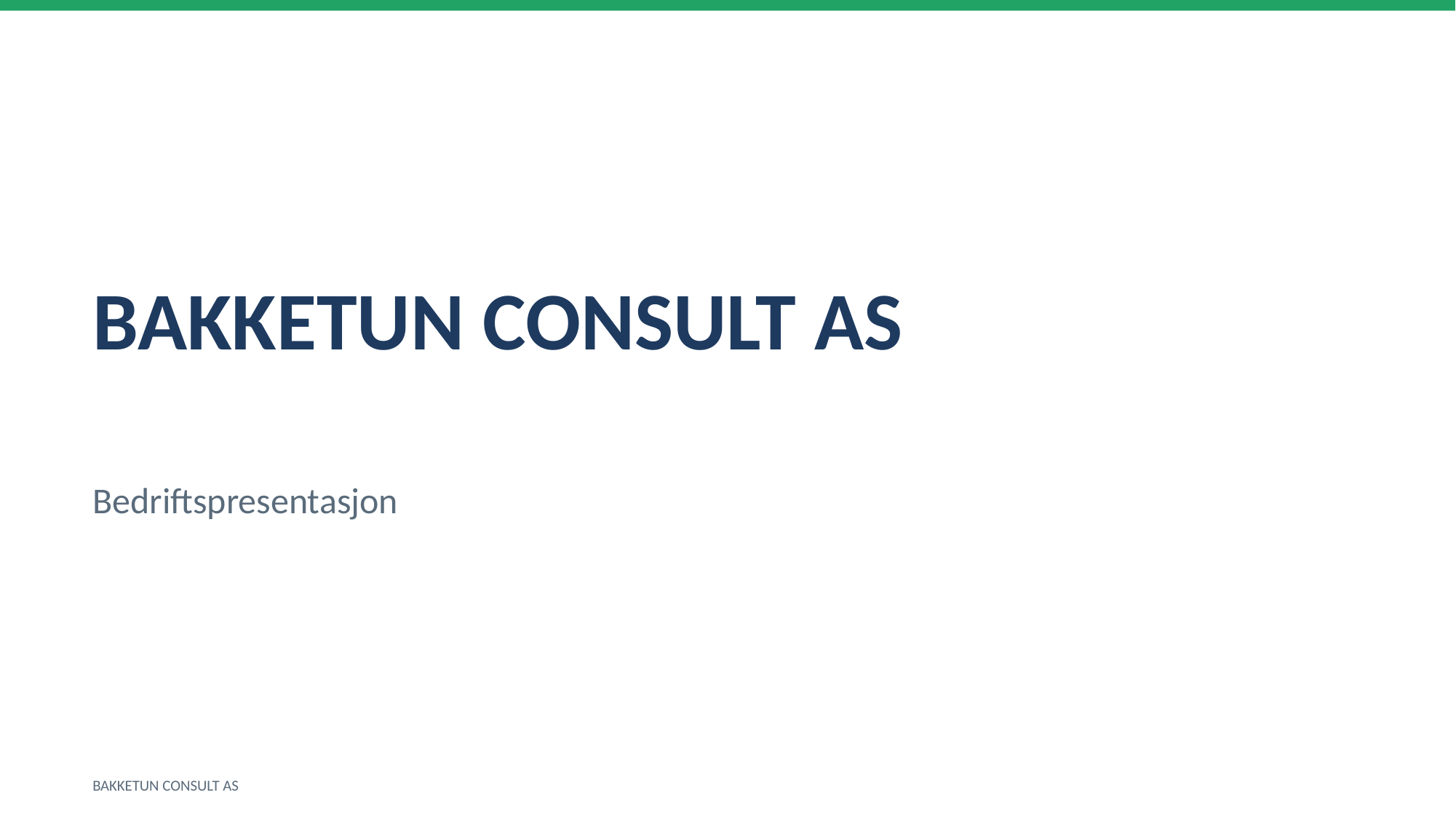

BAKKETUN CONSULT AS
Bedriftspresentasjon
BAKKETUN CONSULT AS